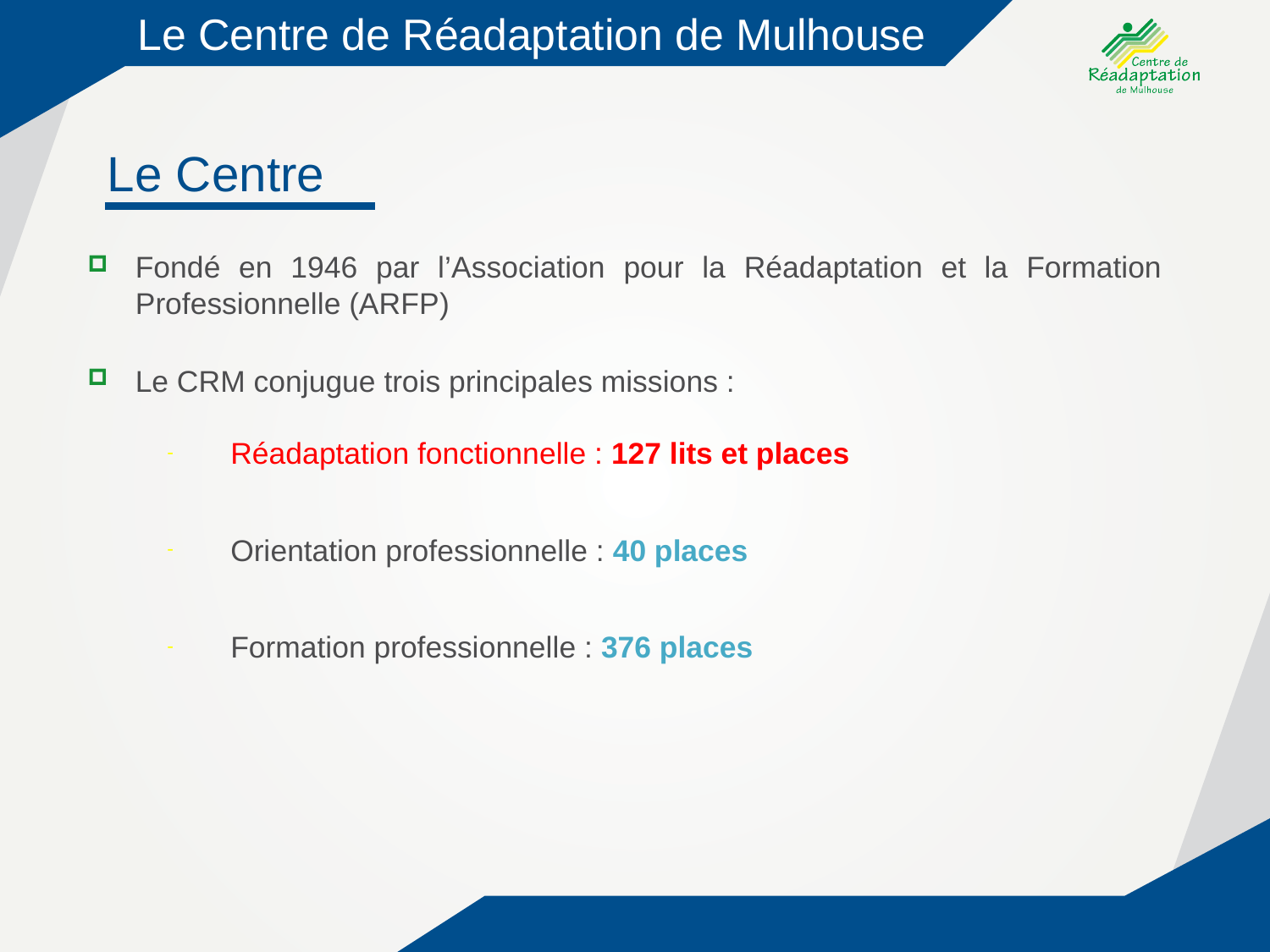

Le Centre de Réadaptation de Mulhouse
Le Centre

Fondé en 1946 par l’Association pour la Réadaptation et la Formation Professionnelle (ARFP)

Le CRM conjugue trois principales missions :

Réadaptation fonctionnelle : 127 lits et places

Orientation professionnelle : 40 places

Formation professionnelle : 376 places